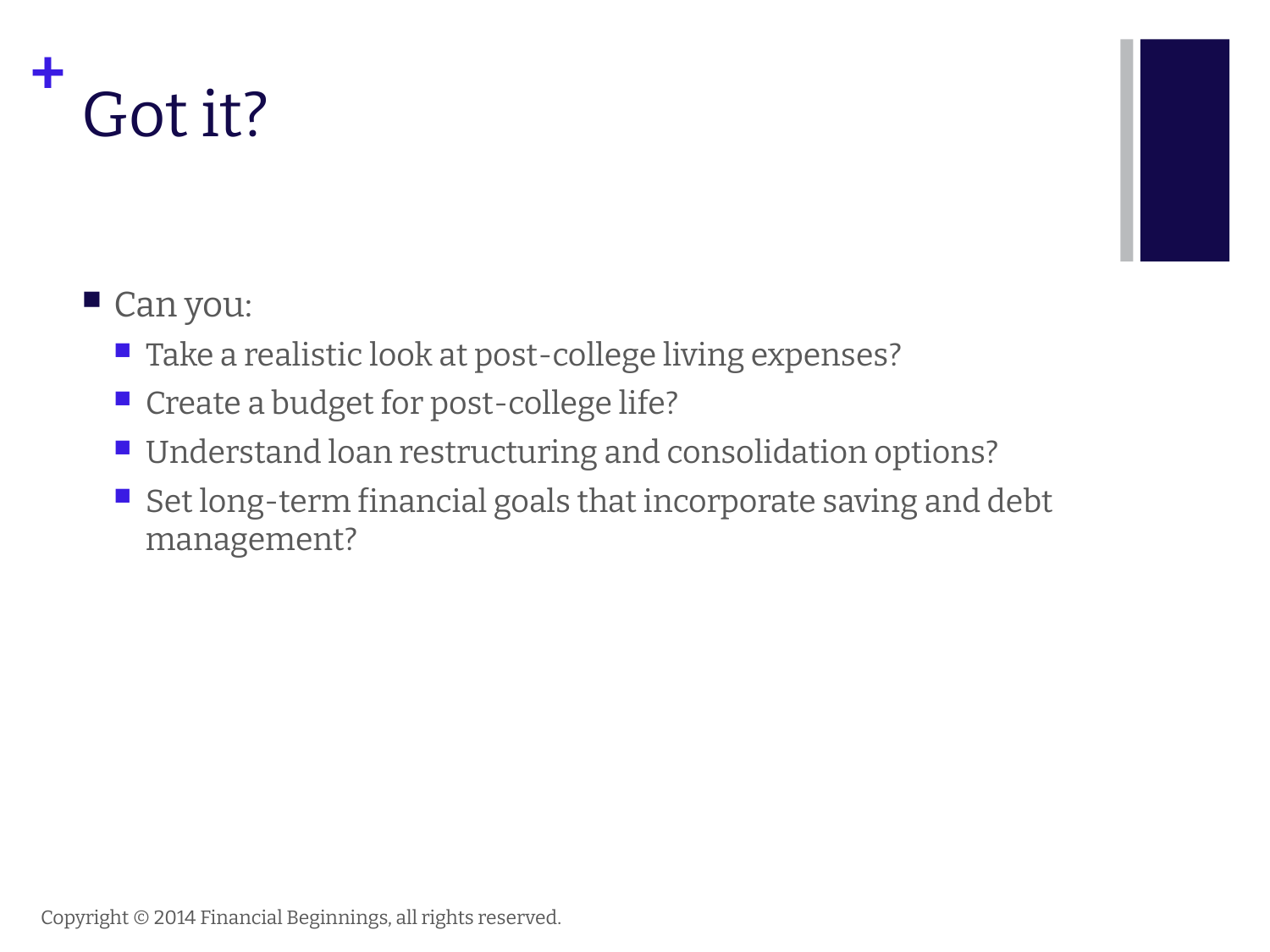

# Got it?
Can you:
Take a realistic look at post-college living expenses?
Create a budget for post-college life?
Understand loan restructuring and consolidation options?
Set long-term financial goals that incorporate saving and debt management?
Copyright © 2014 Financial Beginnings, all rights reserved.